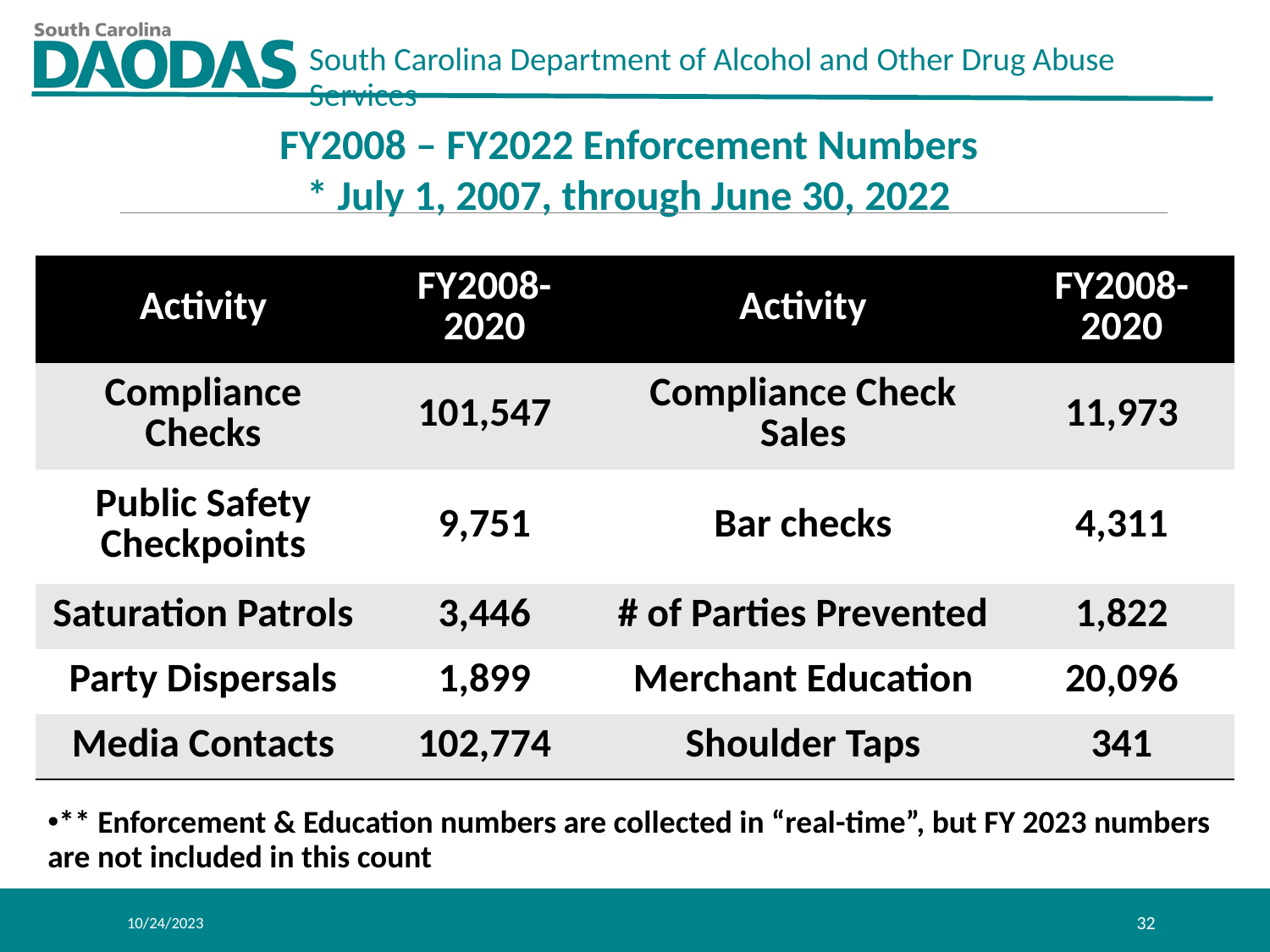

FY2008 – FY2022 Enforcement Numbers
* July 1, 2007, through June 30, 2022
| Activity | FY2008-2020 | Activity | FY2008-2020 |
| --- | --- | --- | --- |
| Compliance Checks | 101,547 | Compliance Check Sales | 11,973 |
| Public Safety Checkpoints | 9,751 | Bar checks | 4,311 |
| Saturation Patrols | 3,446 | # of Parties Prevented | 1,822 |
| Party Dispersals | 1,899 | Merchant Education | 20,096 |
| Media Contacts | 102,774 | Shoulder Taps | 341 |
** Enforcement & Education numbers are collected in “real-time”, but FY 2023 numbers are not included in this count
10/24/2023
32